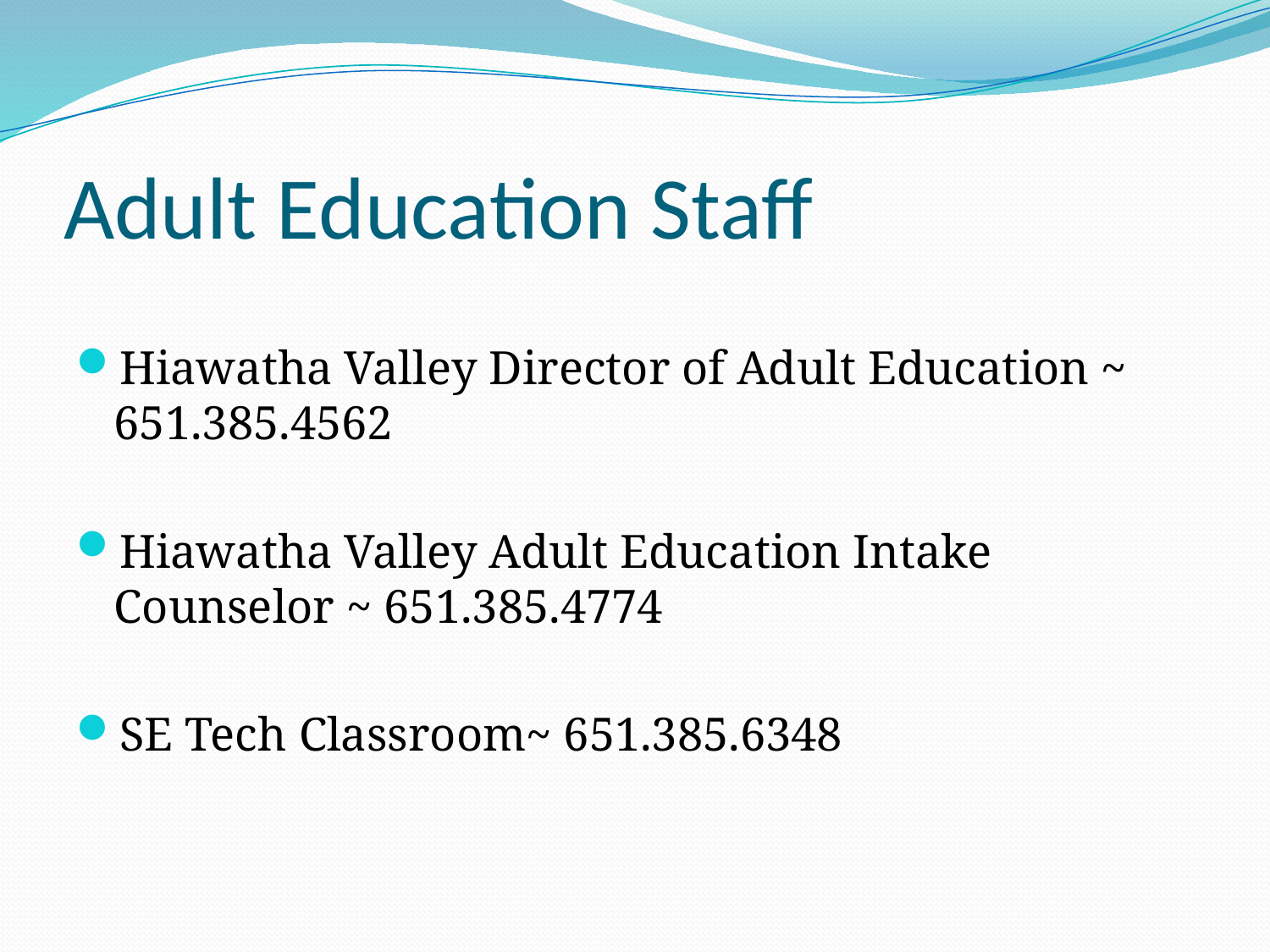

# Adult Education Staff

Hiawatha Valley Director of Adult Education ~ 651.385.4562

Hiawatha Valley Adult Education Intake Counselor ~ 651.385.4774

SE Tech Classroom~ 651.385.6348